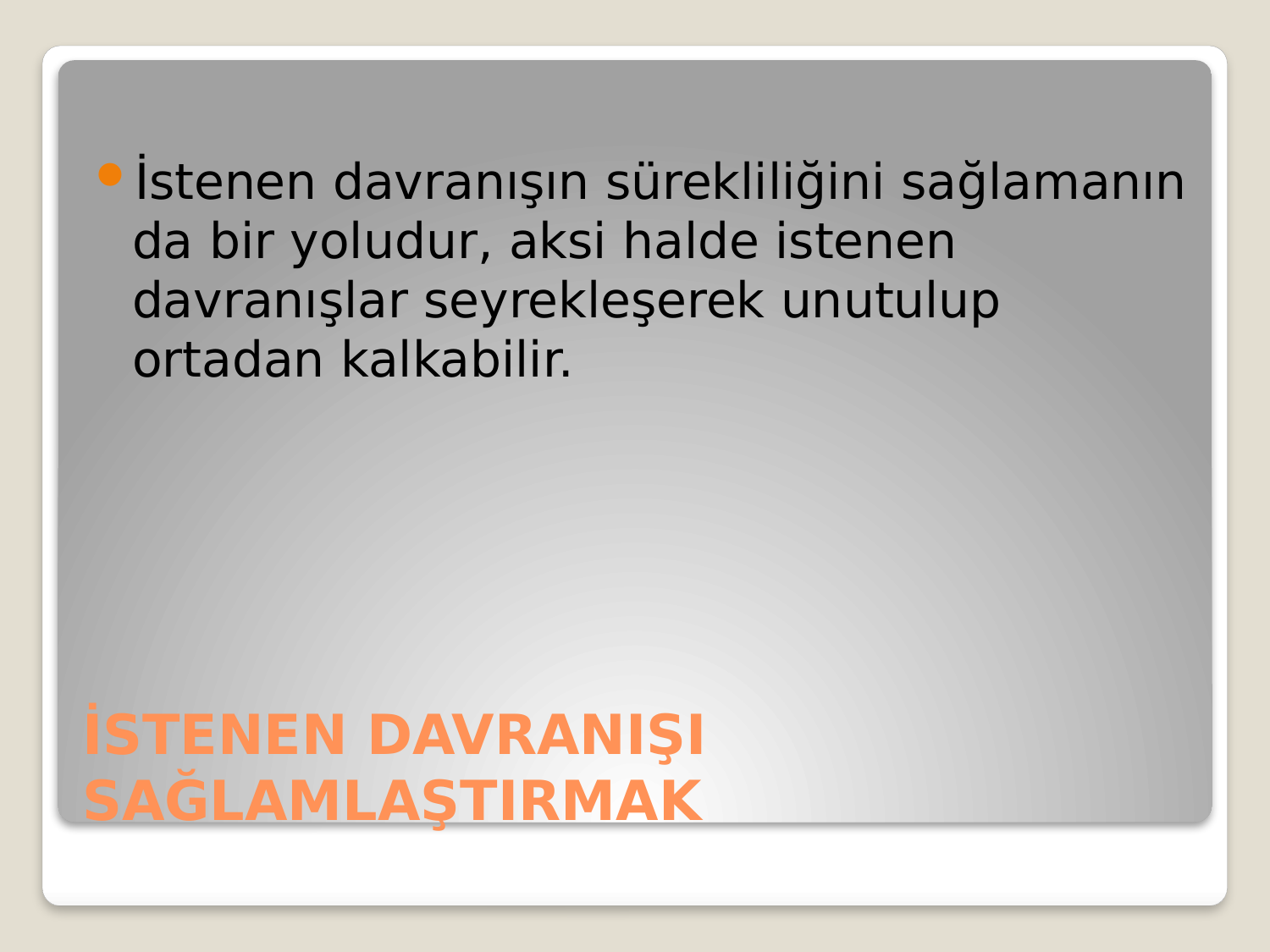

İstenen davranışın sürekliliğini sağlamanın da bir yoludur, aksi halde istenen davranışlar seyrekleşerek unutulup ortadan kalkabilir.
# İSTENEN DAVRANIŞI SAĞLAMLAŞTIRMAK